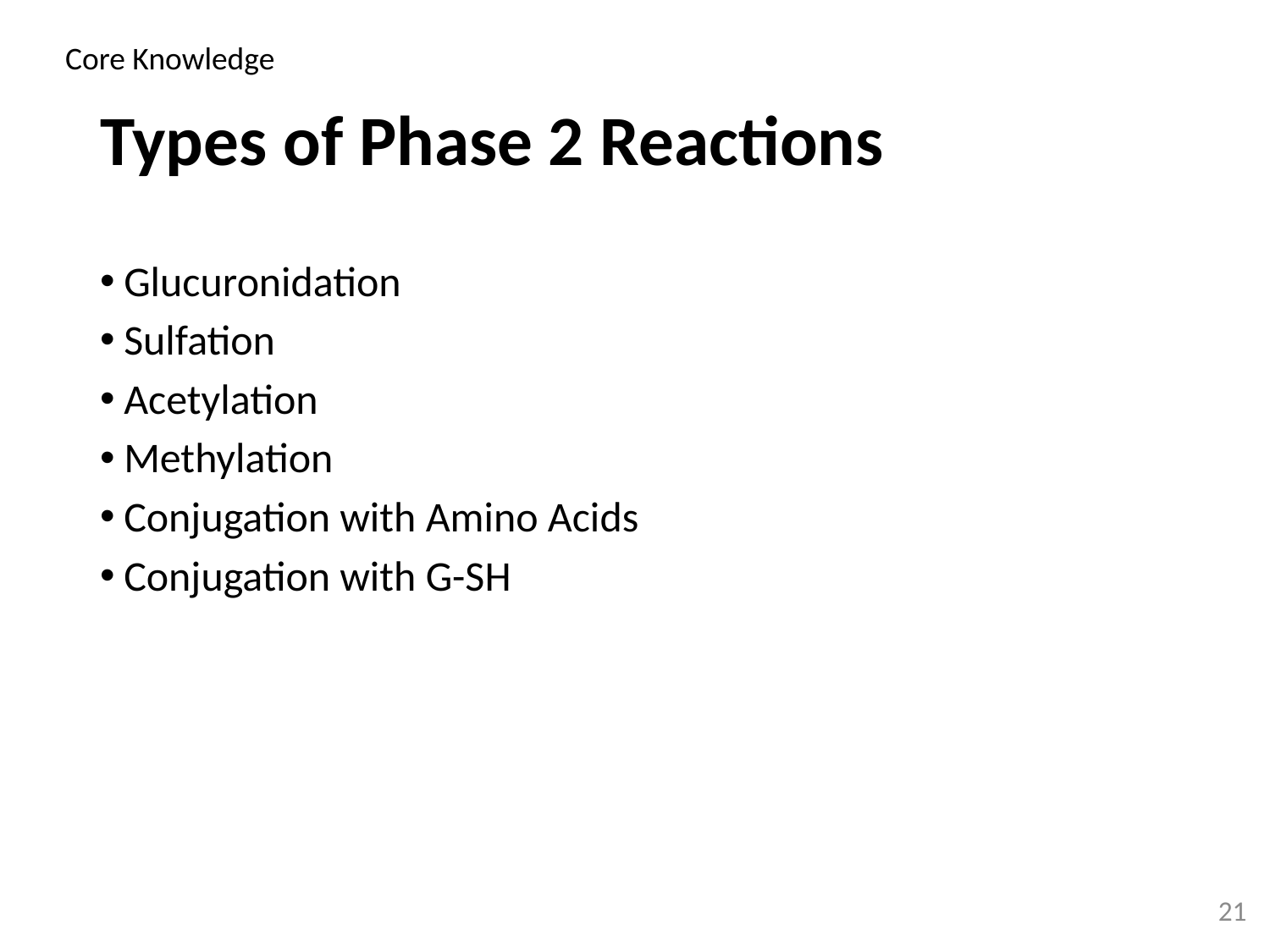

Core Knowledge
# Types of Phase 2 Reactions
Glucuronidation
Sulfation
Acetylation
Methylation
Conjugation with Amino Acids
Conjugation with G-SH
21